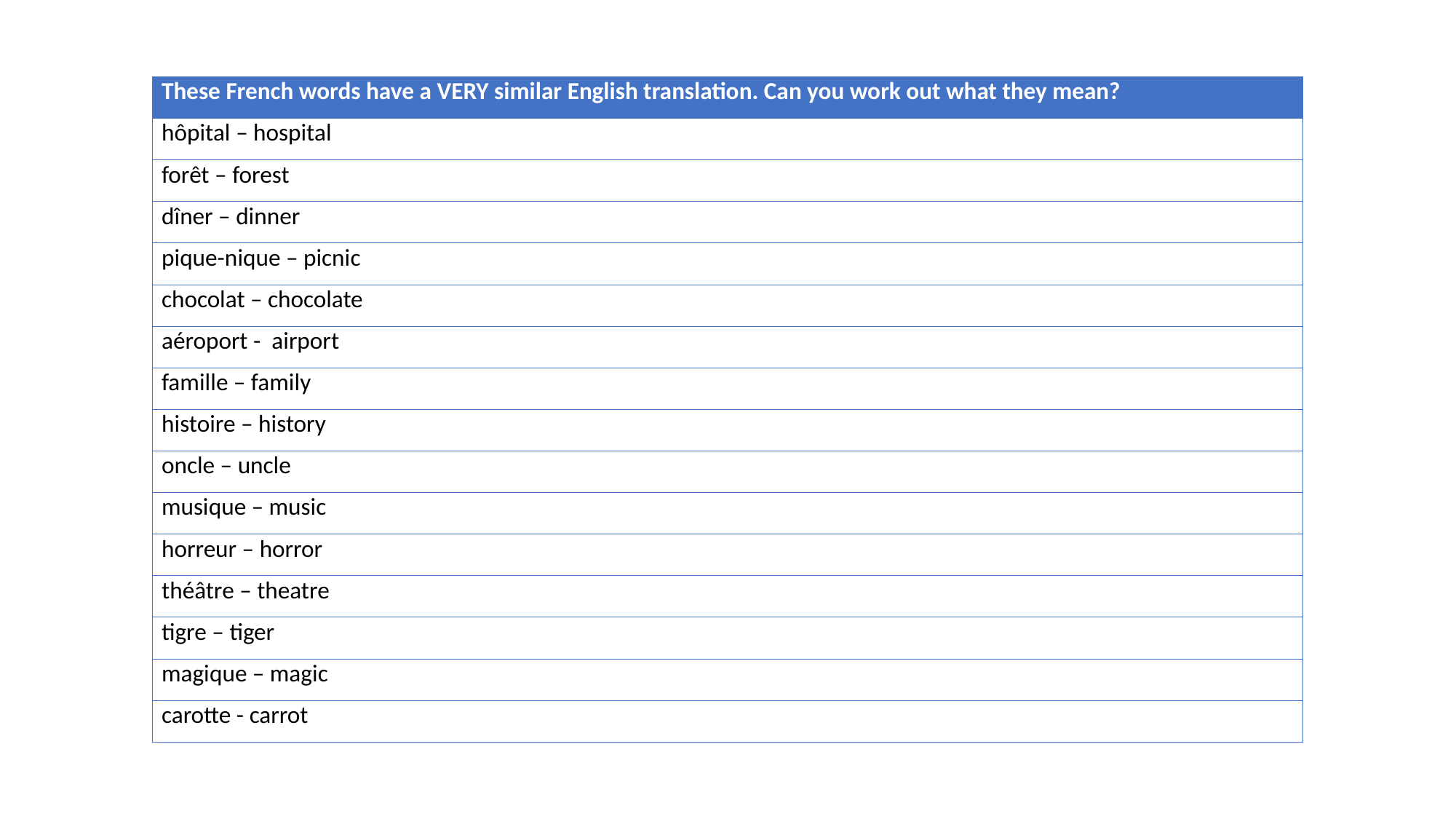

| These French words have a VERY similar English translation. Can you work out what they mean? |
| --- |
| hôpital – hospital |
| forêt – forest |
| dîner – dinner |
| pique-nique – picnic |
| chocolat – chocolate |
| aéroport - airport |
| famille – family |
| histoire – history |
| oncle – uncle |
| musique – music |
| horreur – horror |
| théâtre – theatre |
| tigre – tiger |
| magique – magic |
| carotte - carrot |